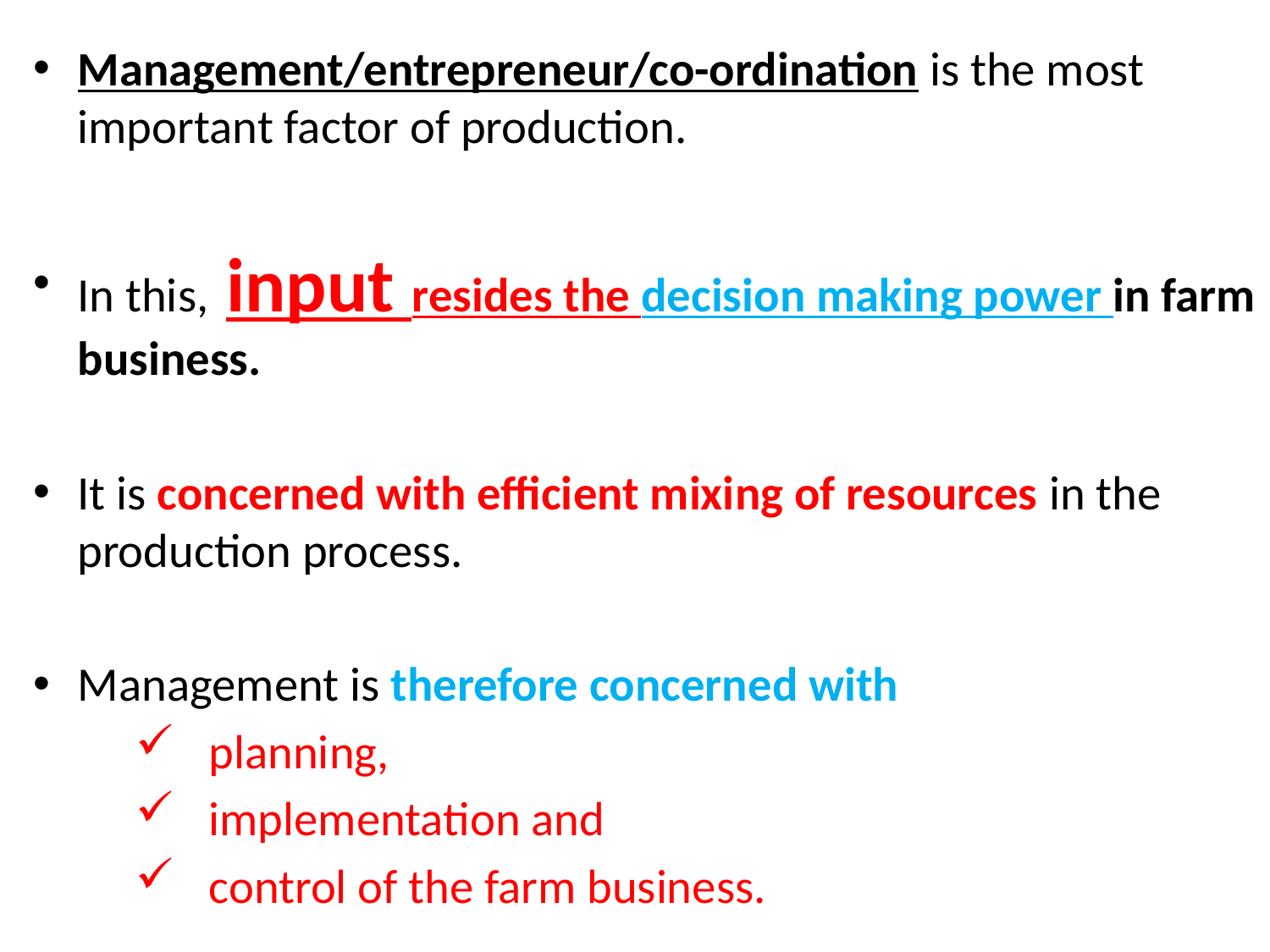

Management/entrepreneur/co-ordination is the most important factor of production.

In this, input resides the decision making power in farm business.

It is concerned with efficient mixing of resources in the production process.

Management is therefore concerned with
planning,
implementation and
control of the farm business.